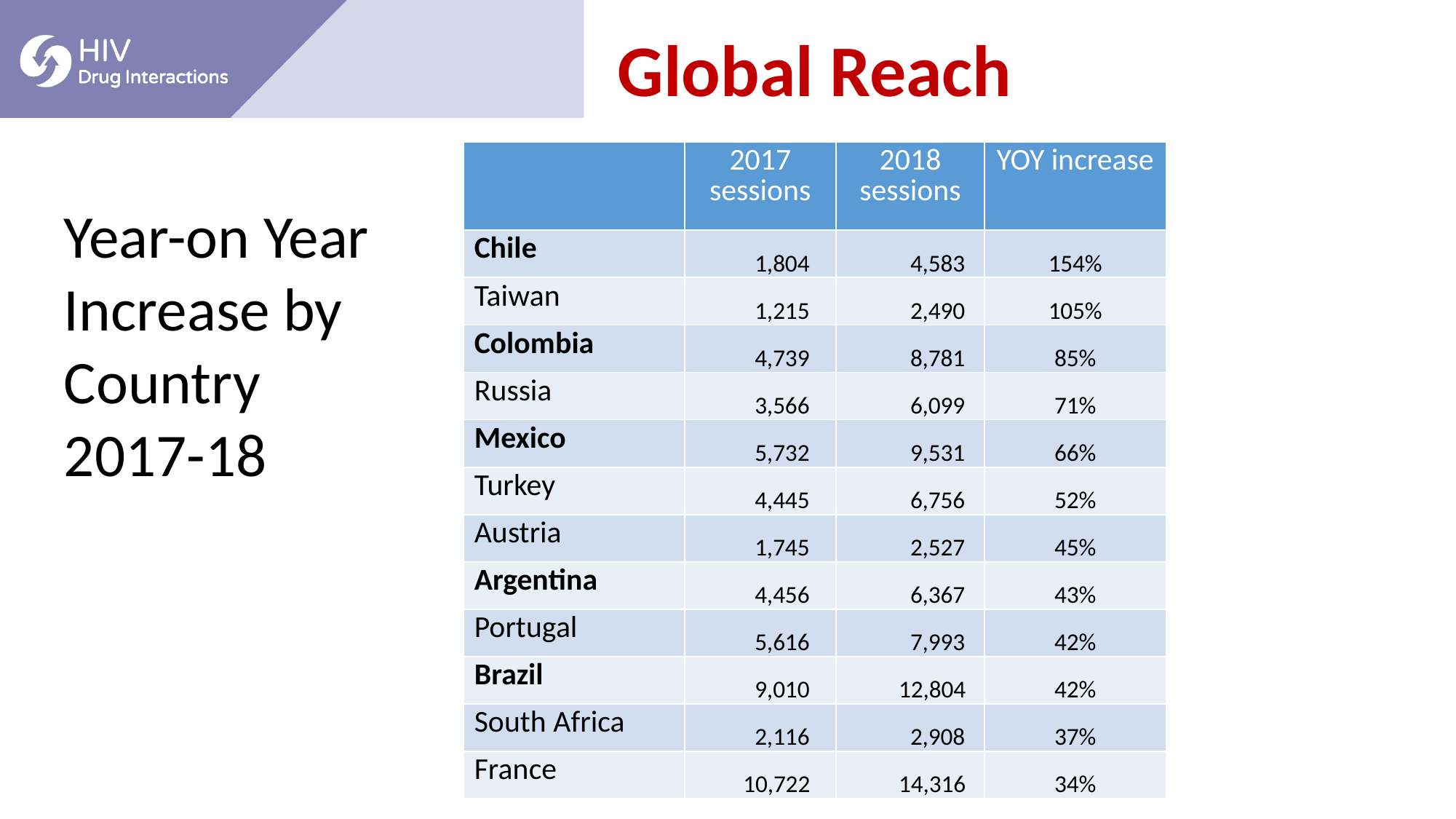

Global Reach
|  | 2017 sessions | 2018 sessions | YOY increase |
| --- | --- | --- | --- |
| Chile | 1,804 | 4,583 | 154% |
| Taiwan | 1,215 | 2,490 | 105% |
| Colombia | 4,739 | 8,781 | 85% |
| Russia | 3,566 | 6,099 | 71% |
| Mexico | 5,732 | 9,531 | 66% |
| Turkey | 4,445 | 6,756 | 52% |
| Austria | 1,745 | 2,527 | 45% |
| Argentina | 4,456 | 6,367 | 43% |
| Portugal | 5,616 | 7,993 | 42% |
| Brazil | 9,010 | 12,804 | 42% |
| South Africa | 2,116 | 2,908 | 37% |
| France | 10,722 | 14,316 | 34% |
Year-on Year Increase by Country 2017-18